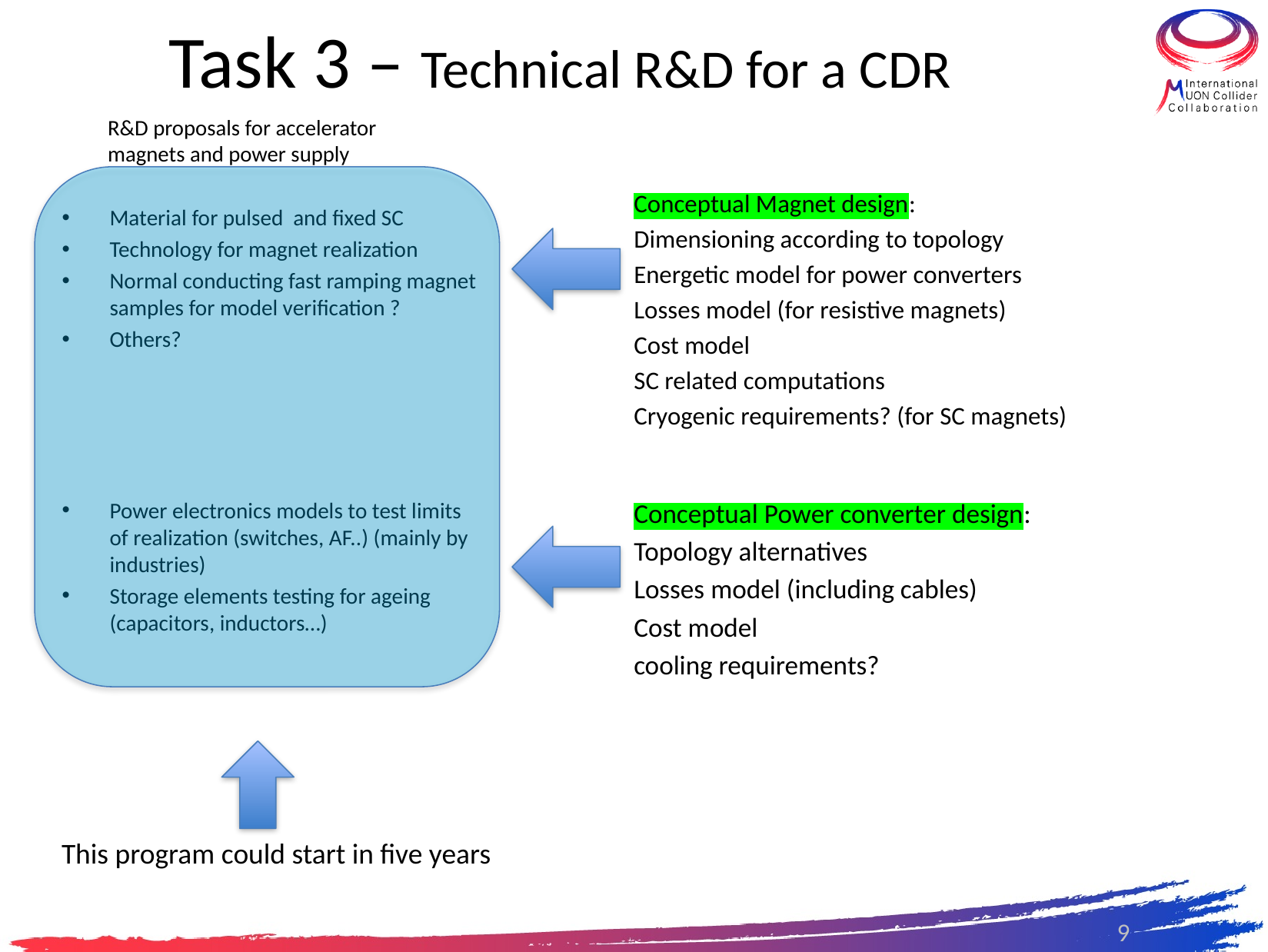

Task 3 – Technical R&D for a CDR
R&D proposals for accelerator magnets and power supply

Conceptual Magnet design:
Dimensioning according to topology
Energetic model for power converters
Losses model (for resistive magnets)
Cost model
SC related computations
Cryogenic requirements? (for SC magnets)
Material for pulsed  and fixed SC
Technology for magnet realization
Normal conducting fast ramping magnet samples for model verification ?
Others?

Power electronics models to test limits of realization (switches, AF..) (mainly by industries)
Storage elements testing for ageing (capacitors, inductors…)

Conceptual Power converter design:
Topology alternatives
Losses model (including cables)
Cost model
cooling requirements?

This program could start in five years
9